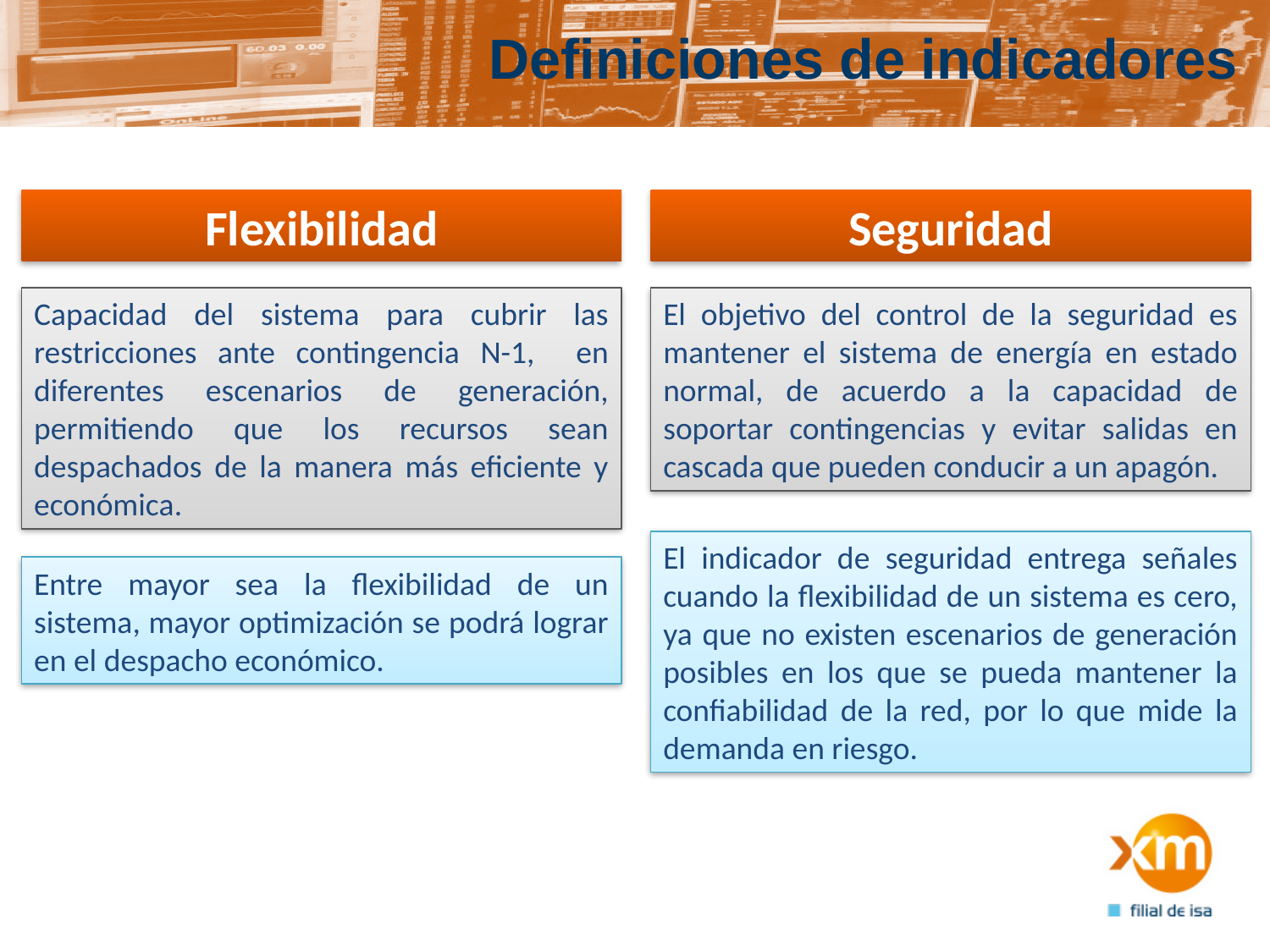

# Definiciones de indicadores
Flexibilidad
Seguridad
El objetivo del control de la seguridad es mantener el sistema de energía en estado normal, de acuerdo a la capacidad de soportar contingencias y evitar salidas en cascada que pueden conducir a un apagón.
Capacidad del sistema para cubrir las restricciones ante contingencia N-1,  en diferentes escenarios de generación, permitiendo que los recursos sean despachados de la manera más eficiente y económica.
El indicador de seguridad entrega señales cuando la flexibilidad de un sistema es cero, ya que no existen escenarios de generación posibles en los que se pueda mantener la confiabilidad de la red, por lo que mide la demanda en riesgo.
Entre mayor sea la flexibilidad de un sistema, mayor optimización se podrá lograr en el despacho económico.